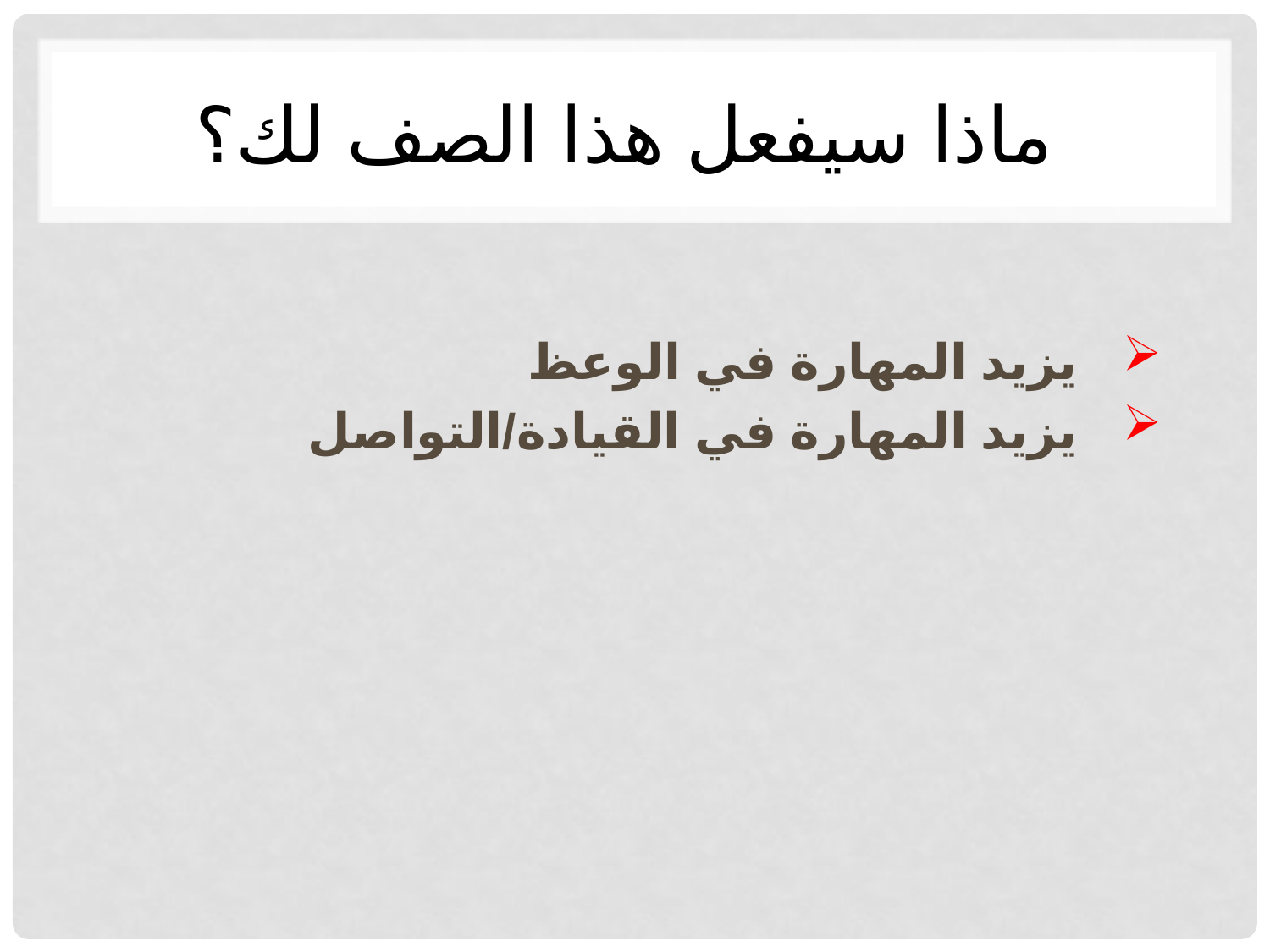

# ماذا سيفعل هذا الصف لك؟
يزيد المهارة في الوعظ
يزيد المهارة في القيادة/التواصل